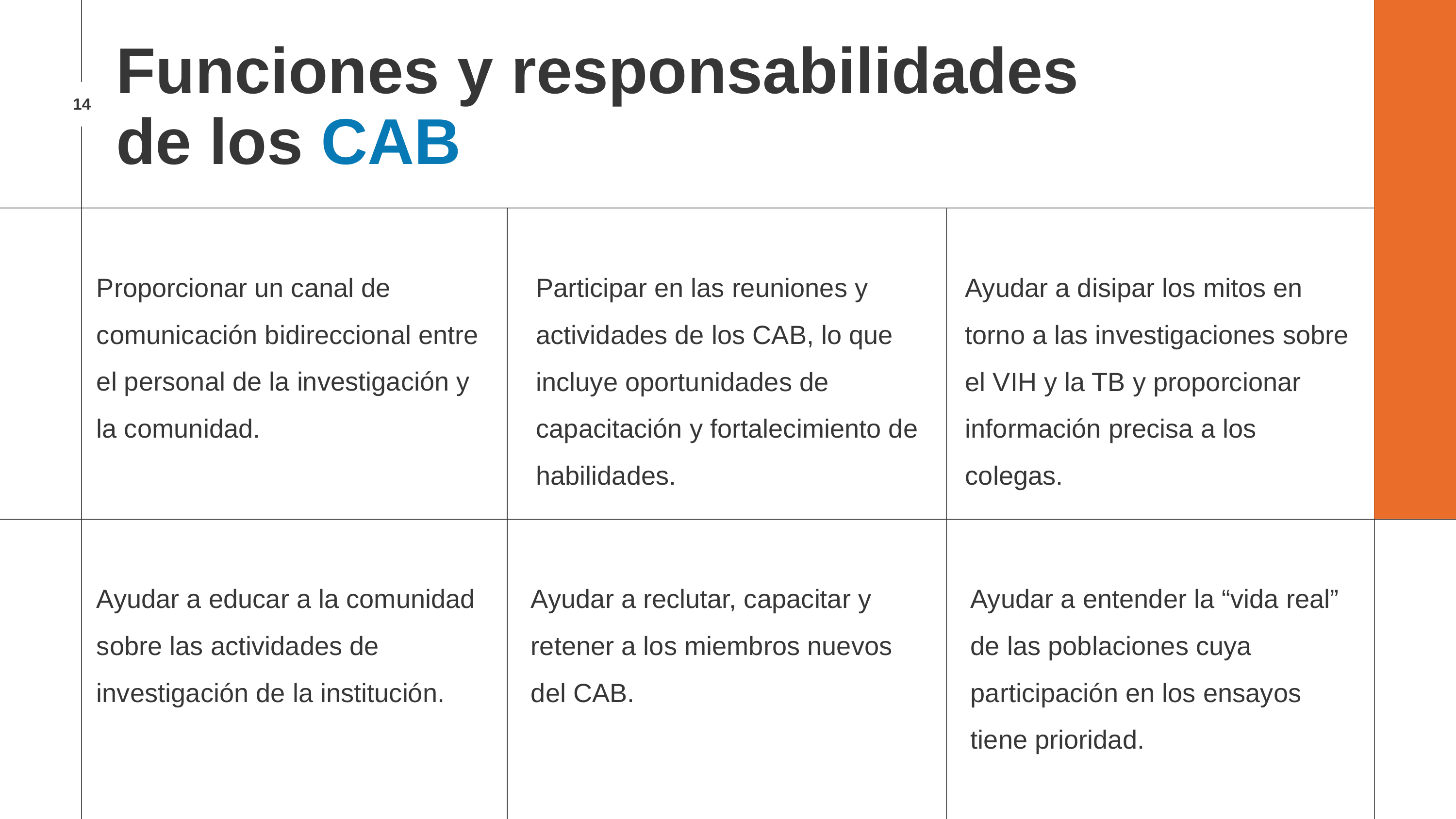

Funciones y responsabilidades de los CAB

14

Proporcionar un canal de comunicación bidireccional entre el personal de la investigación y
la comunidad.
Participar en las reuniones y actividades de los CAB, lo que incluye oportunidades de capacitación y fortalecimiento de habilidades.
Ayudar a disipar los mitos en torno a las investigaciones sobre el VIH y la TB y proporcionar información precisa a los colegas.

Ayudar a educar a la comunidad sobre las actividades de investigación de la institución.

Ayudar a reclutar, capacitar y retener a los miembros nuevos del CAB.

Ayudar a entender la “vida real” de las poblaciones cuya participación en los ensayos tiene prioridad.